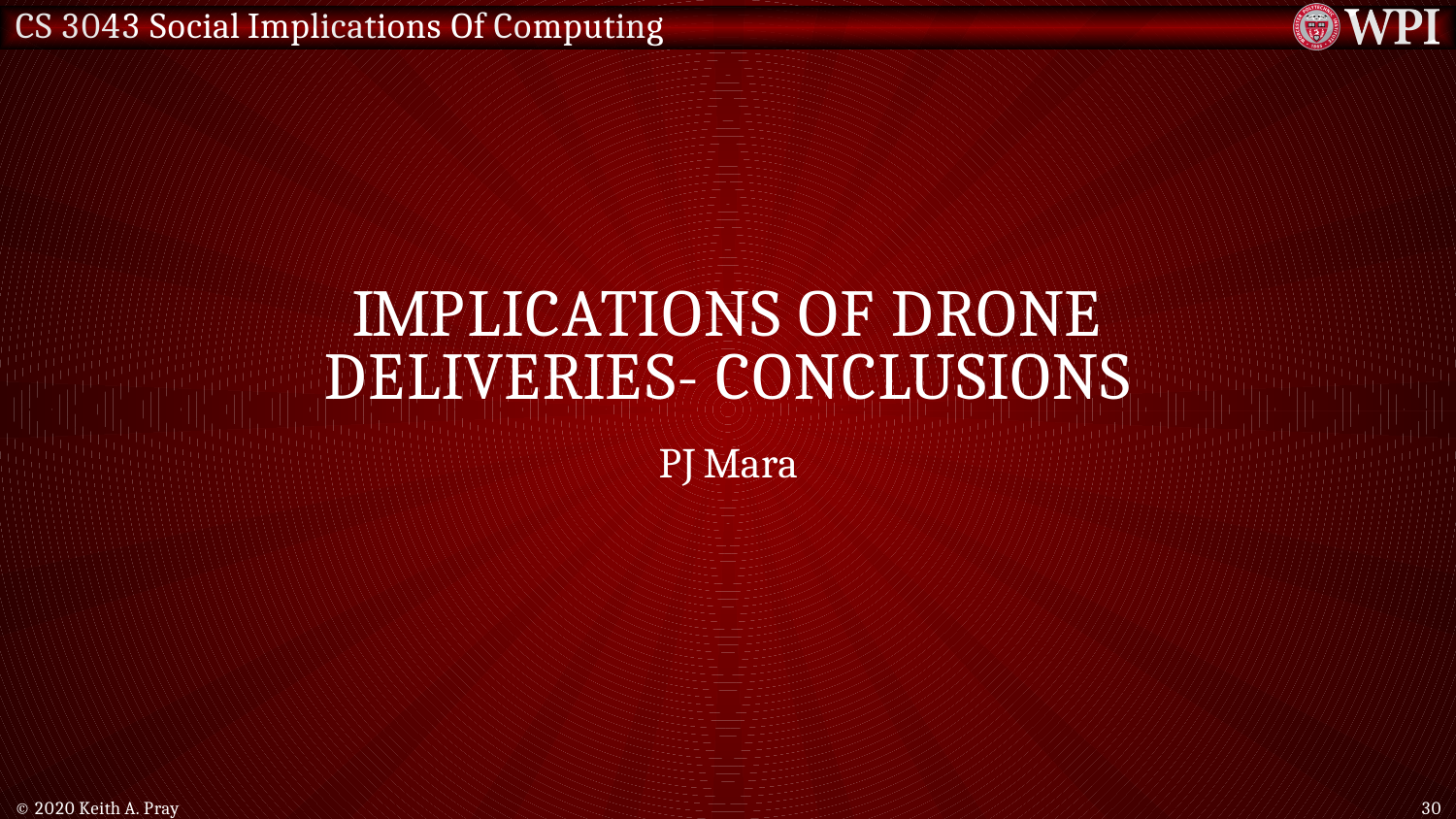

# Implications of Drone Deliveries- Conclusions
PJ Mara
© 2020 Keith A. Pray
30